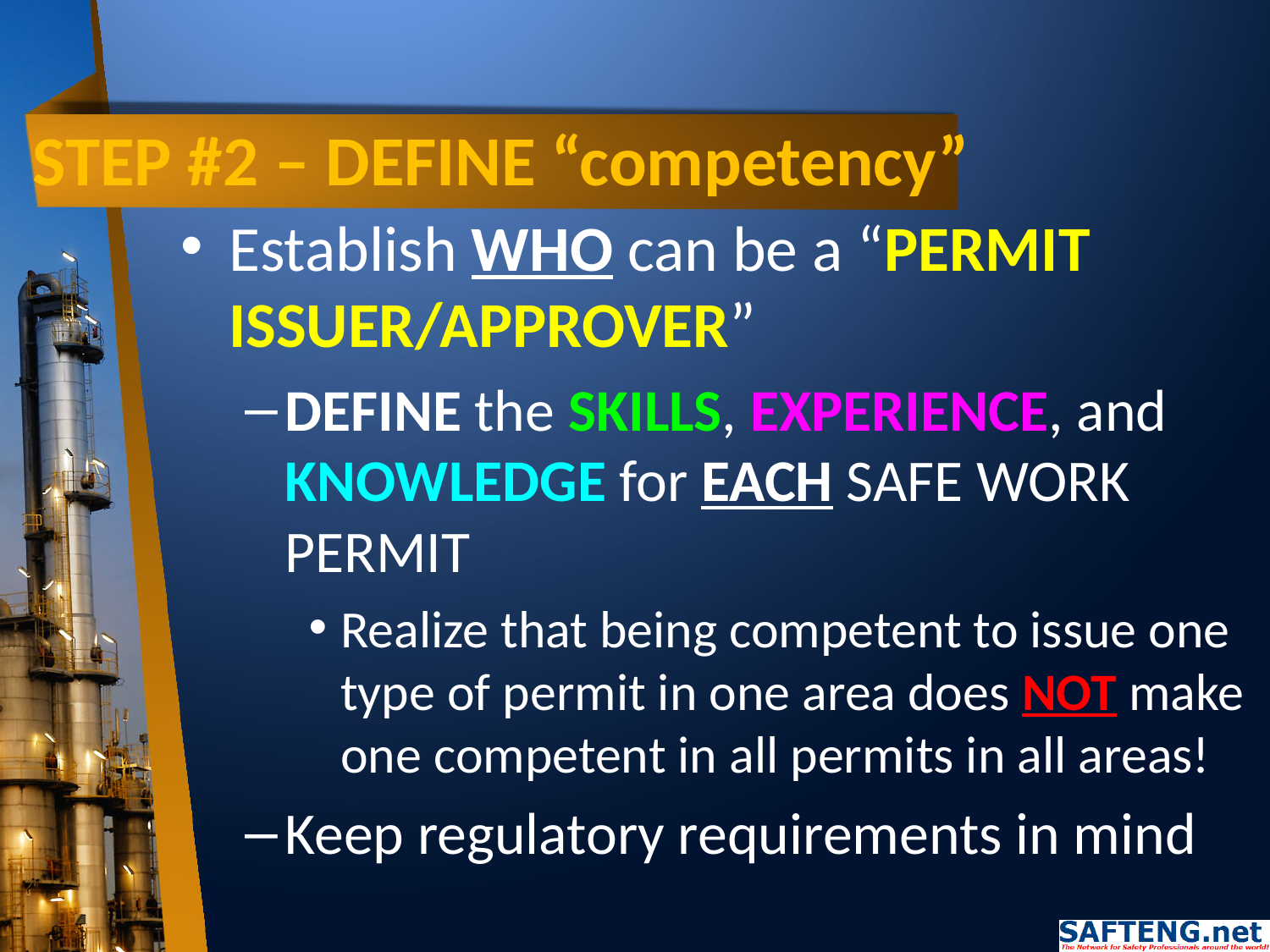

# STEP #2 – DEFINE “competency”
Establish WHO can be a “PERMIT ISSUER/APPROVER”
DEFINE the SKILLS, EXPERIENCE, and KNOWLEDGE for EACH SAFE WORK PERMIT
Realize that being competent to issue one type of permit in one area does NOT make one competent in all permits in all areas!
Keep regulatory requirements in mind